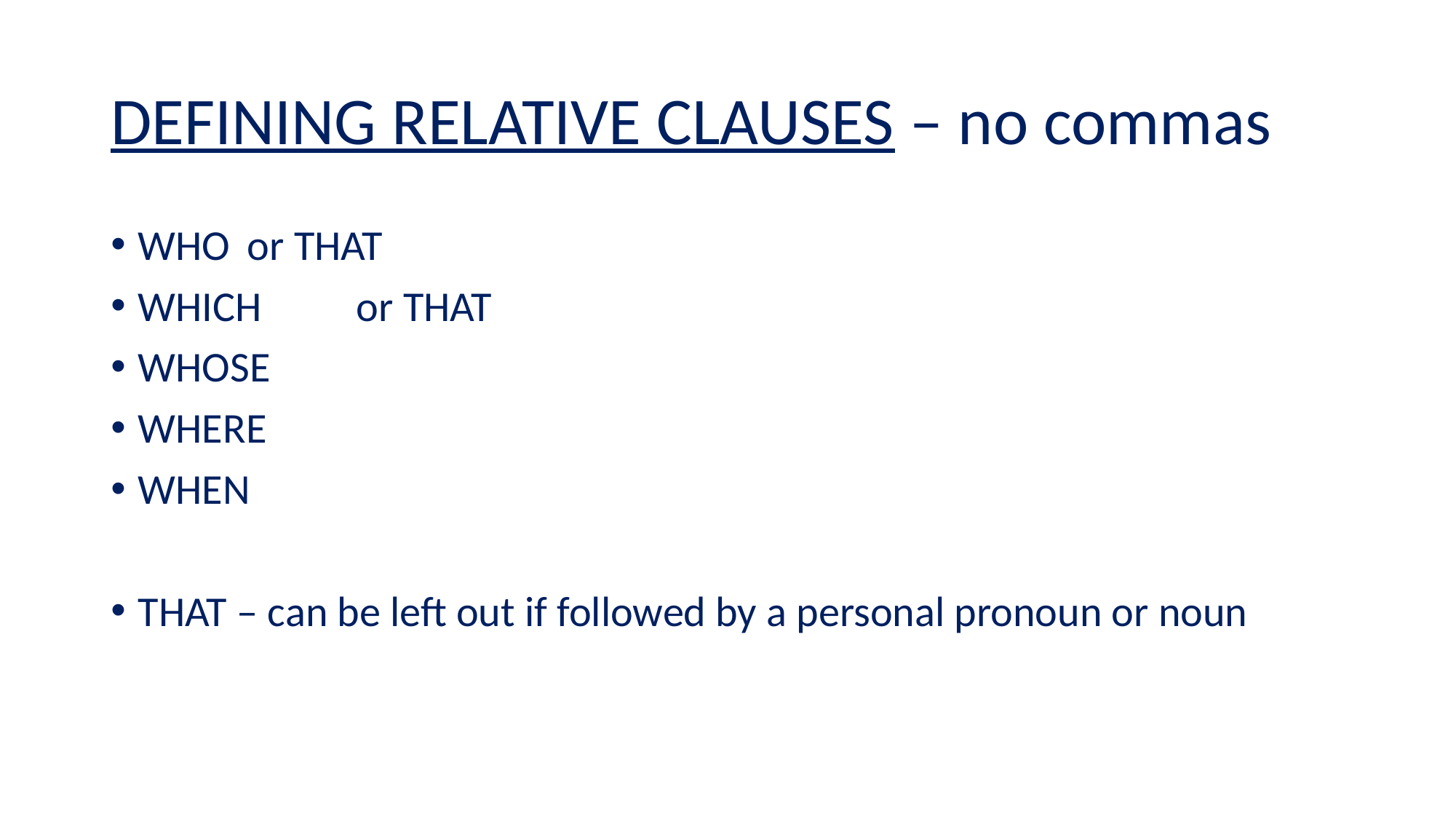

# DEFINING RELATIVE CLAUSES – no commas
WHO	or THAT
WHICH	or THAT
WHOSE
WHERE
WHEN

THAT – can be left out if followed by a personal pronoun or noun